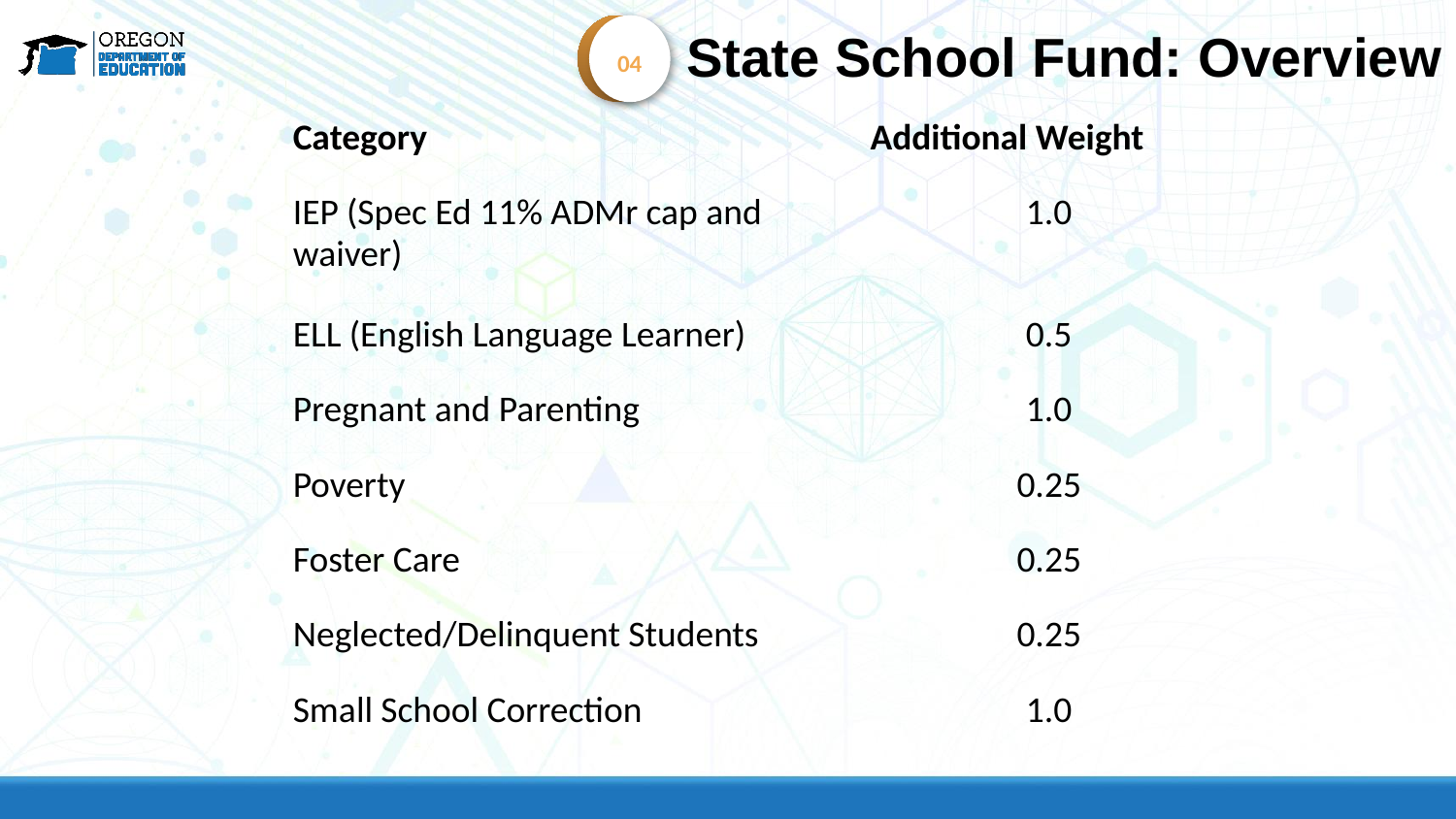

State School Fund: Overview

04
| Category | Additional Weight |
| --- | --- |
| IEP (Spec Ed 11% ADMr cap and waiver) | 1.0 |
| ELL (English Language Learner) | 0.5 |
| Pregnant and Parenting | 1.0 |
| Poverty | 0.25 |
| Foster Care | 0.25 |
| Neglected/Delinquent Students | 0.25 |
| Small School Correction | 1.0 |